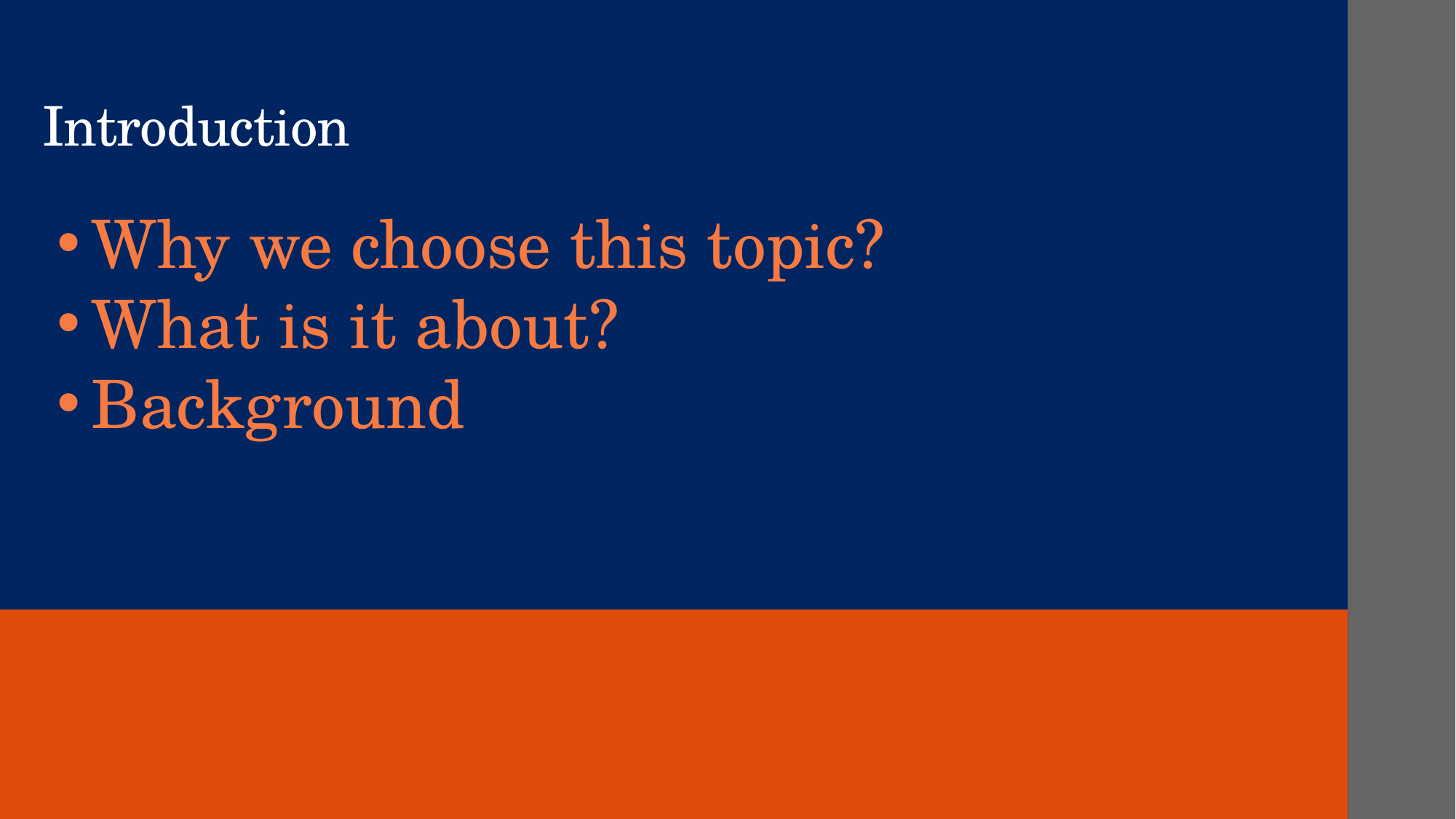

# Introduction
Why we choose this topic?
What is it about?
Background